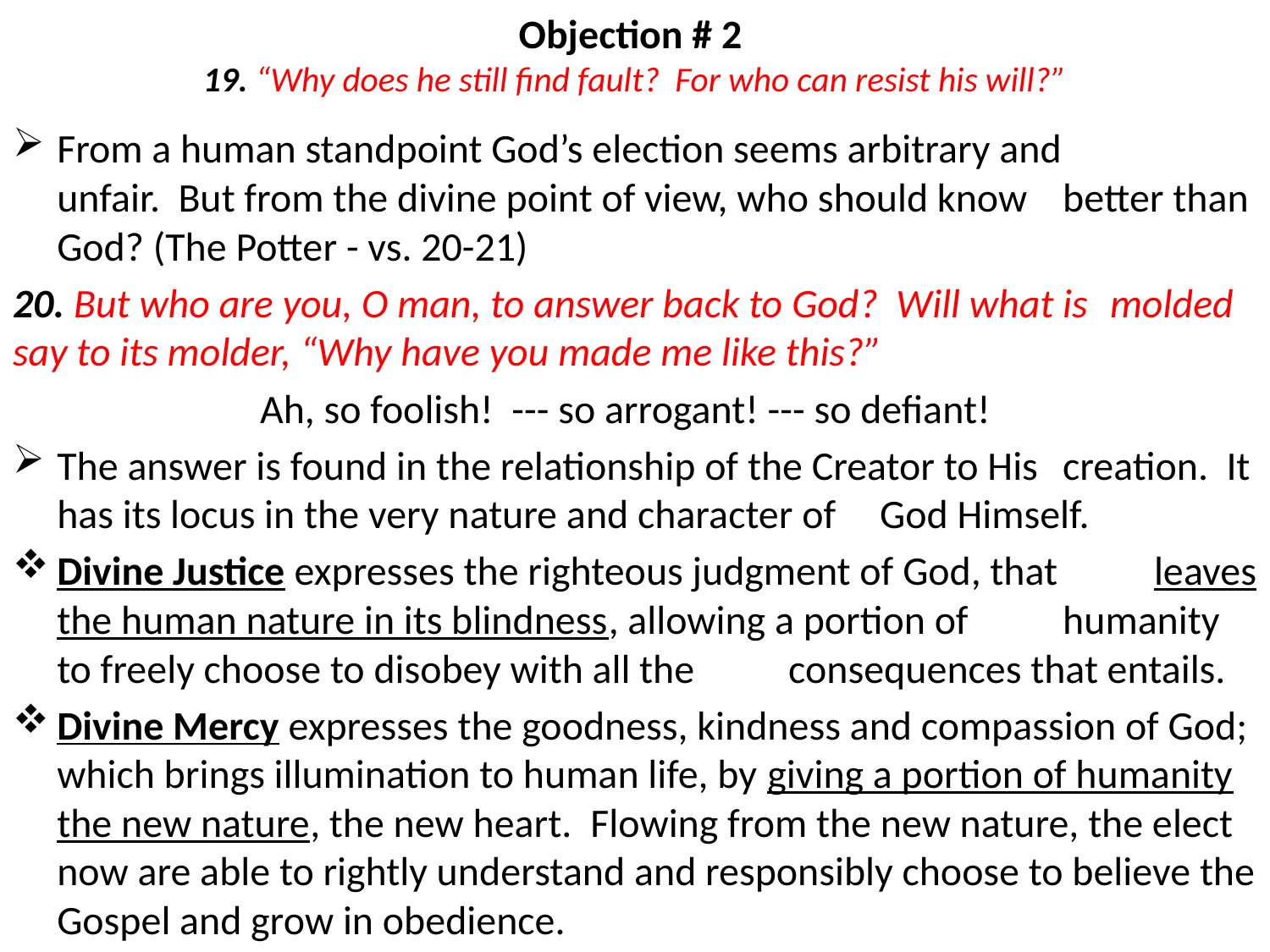

# Objection # 2 19. “Why does he still find fault?  For who can resist his will?”
From a human standpoint God’s election seems arbitrary and 	unfair.  But from the divine point of view, who should know 	better than God? (The Potter - vs. 20-21)
20. But who are you, O man, to answer back to God?  Will what is 	molded say to its molder, “Why have you made me like this?”
Ah, so foolish!  --- so arrogant! --- so defiant!
The answer is found in the relationship of the Creator to His 	creation.  It has its locus in the very nature and character of 	God Himself.
Divine Justice expresses the righteous judgment of God, that 	leaves the human nature in its blindness, allowing a portion of 	humanity to freely choose to disobey with all the 	consequences that entails.
Divine Mercy expresses the goodness, kindness and compassion of God; which brings illumination to human life, by giving a portion of humanity the new nature, the new heart.  Flowing from the new nature, the elect now are able to rightly understand and responsibly choose to believe the Gospel and grow in obedience.